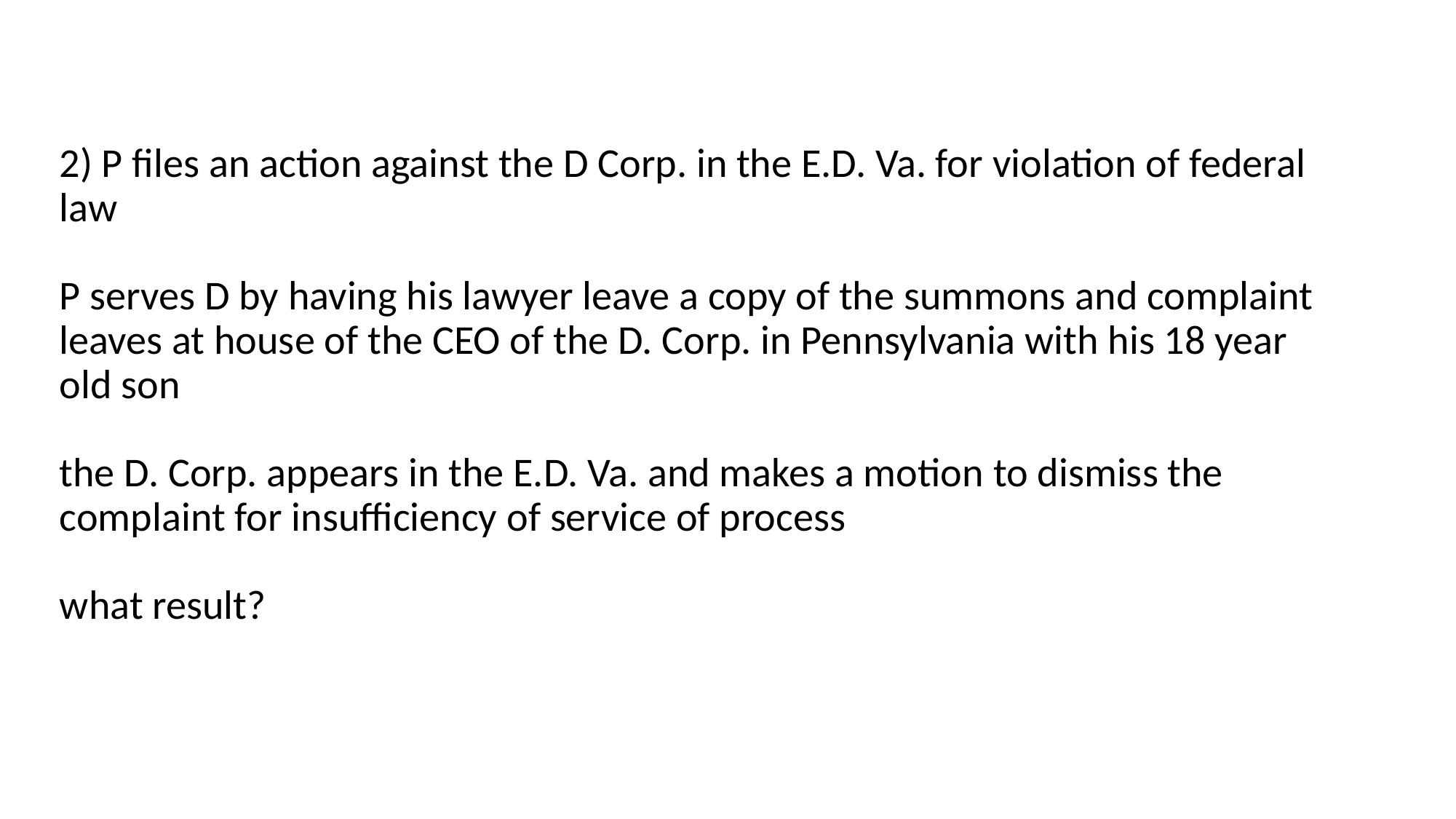

# 2) P files an action against the D Corp. in the E.D. Va. for violation of federal law P serves D by having his lawyer leave a copy of the summons and complaint leaves at house of the CEO of the D. Corp. in Pennsylvania with his 18 year old son the D. Corp. appears in the E.D. Va. and makes a motion to dismiss the complaint for insufficiency of service of process what result?